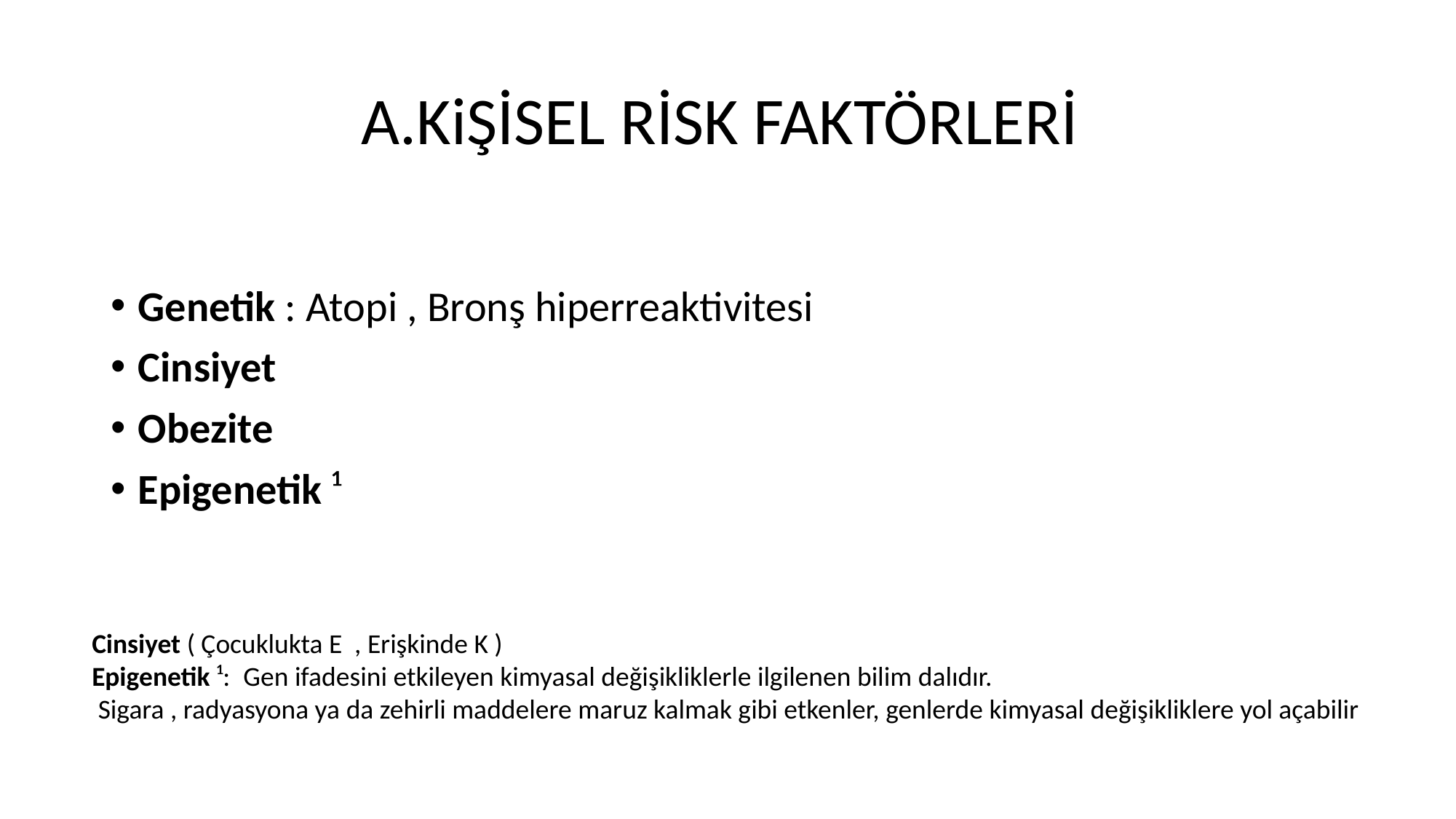

# A.KiŞİSEL RİSK FAKTÖRLERİ

Genetik : Atopi , Bronş hiperreaktivitesi
Cinsiyet
Obezite
Epigenetik ¹
Cinsiyet ( Çocuklukta E  , Erişkinde K )
Epigenetik ¹:  Gen ifadesini etkileyen kimyasal değişikliklerle ilgilenen bilim dalıdır.
 Sigara , radyasyona ya da zehirli maddelere maruz kalmak gibi etkenler, genlerde kimyasal değişikliklere yol açabilir